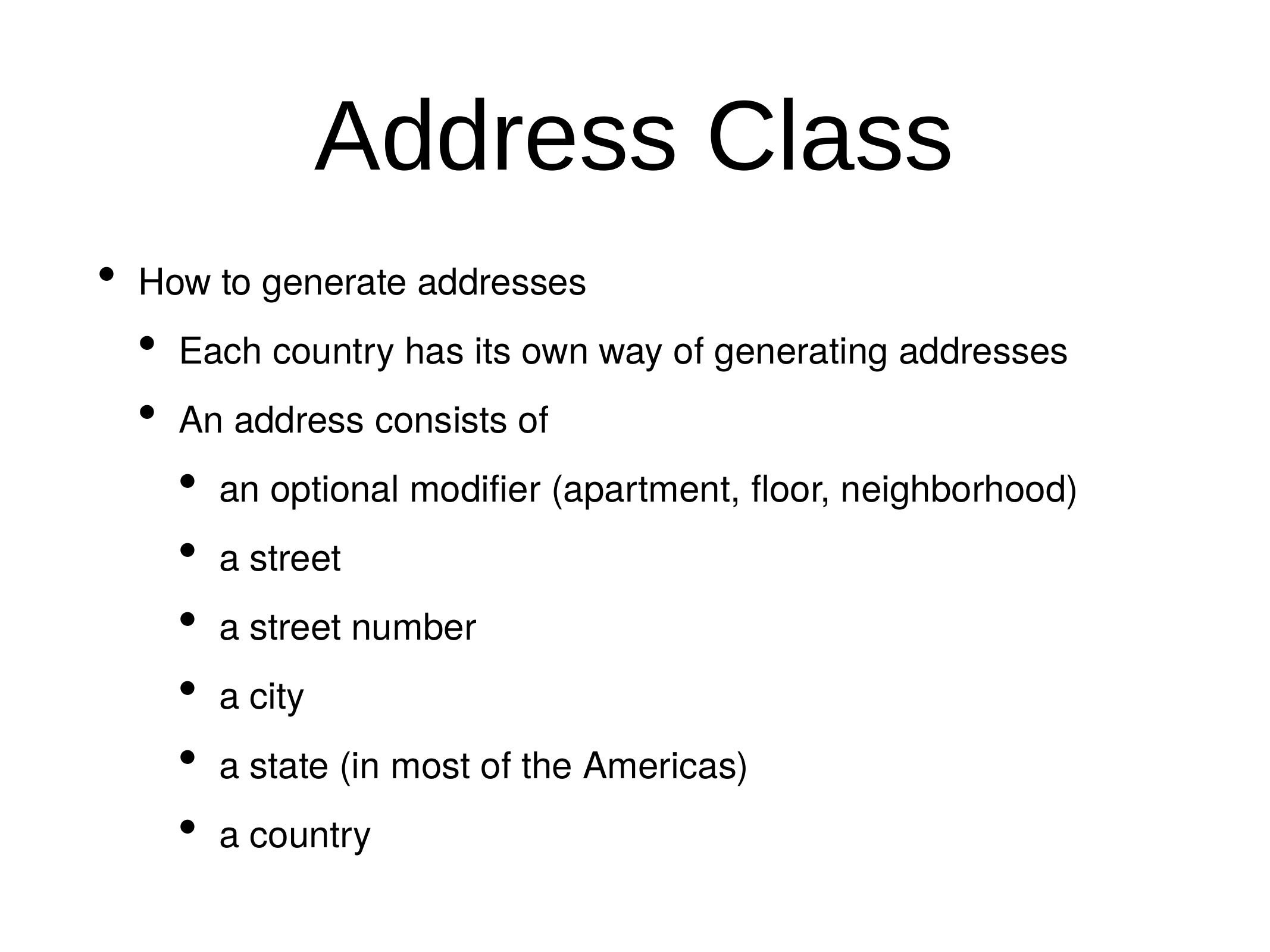

# Address Class
How to generate addresses
Each country has its own way of generating addresses
An address consists of
an optional modifier (apartment, floor, neighborhood)
a street
a street number
a city
a state (in most of the Americas)
a country